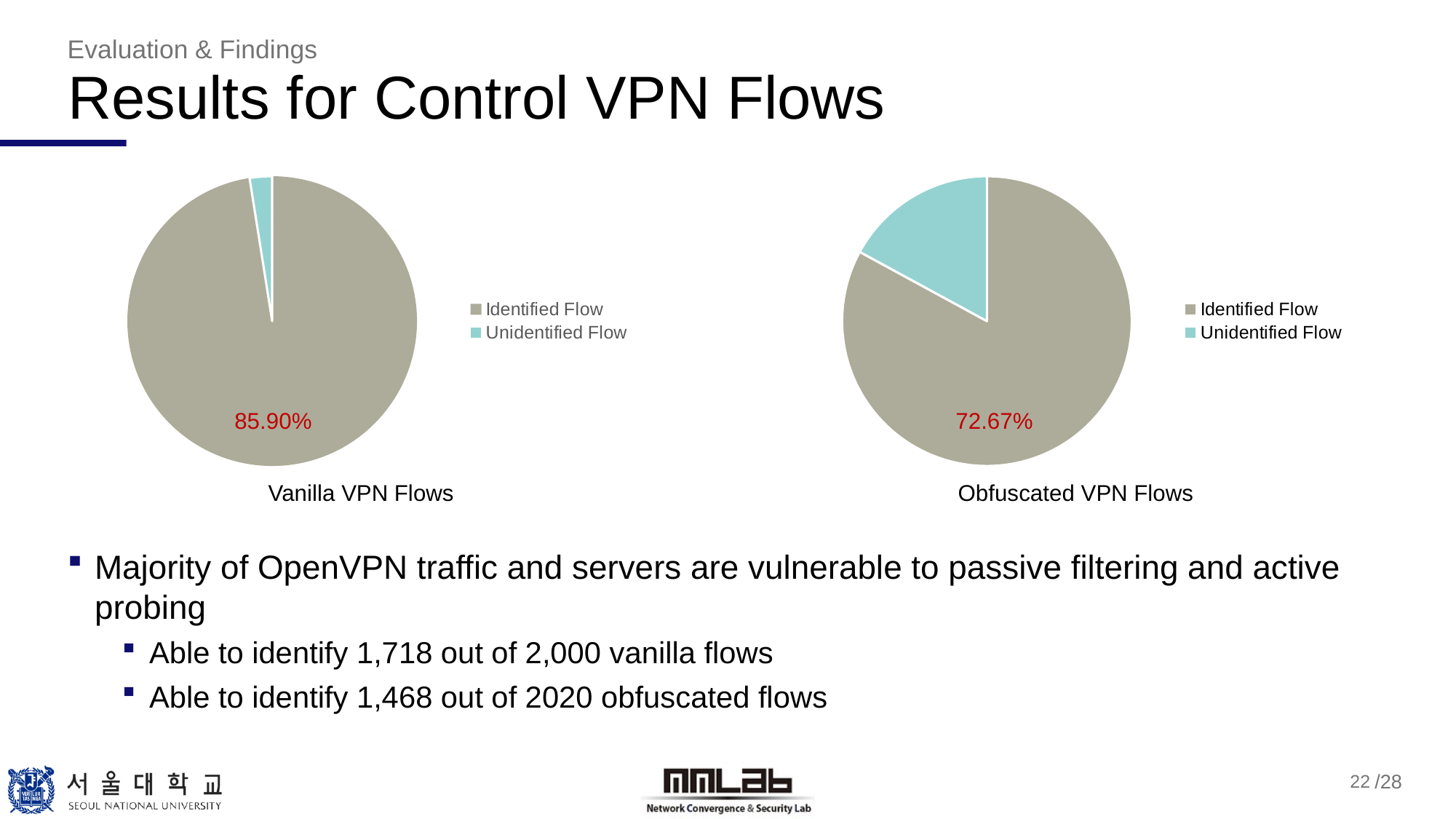

Evaluation & Findings
# Results for Control VPN Flows

### Chart

| Category | Obfuscated Flow |
|---|---|
| Identified Flow | 34.0 |
| Unidentified Flow | 7.0 |

### Chart

| Category | Control VPN Flow |
|---|---|
| Identified Flow | 39.0 |
| Unidentified Flow | 1.0 |
85.90%
72.67%
Obfuscated VPN Flows
Vanilla VPN Flows
Majority of OpenVPN traffic and servers are vulnerable to passive filtering and active probing
Able to identify 1,718 out of 2,000 vanilla flows
Able to identify 1,468 out of 2020 obfuscated flows

22